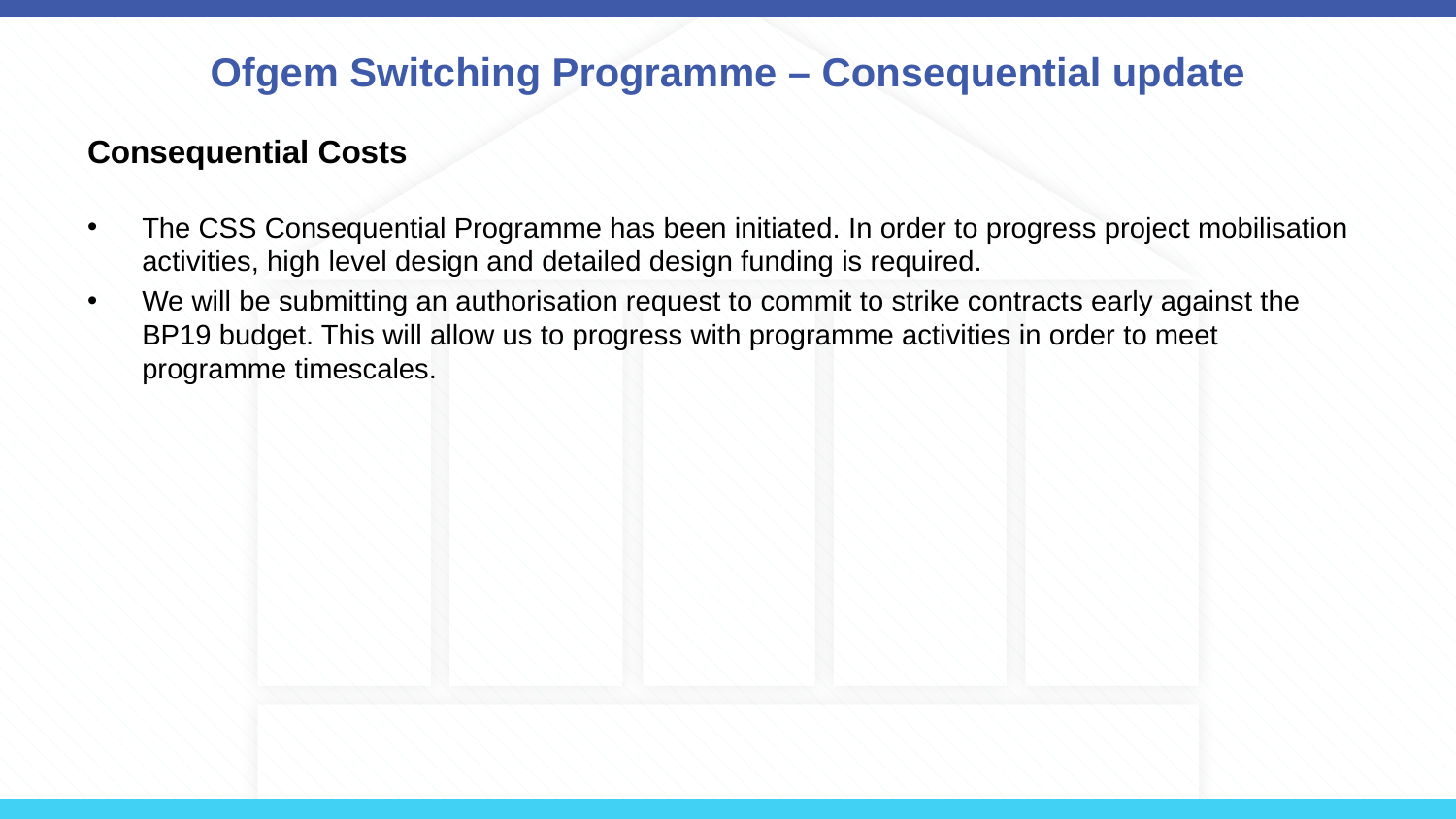

# Ofgem Switching Programme – Consequential update

Consequential Costs

The CSS Consequential Programme has been initiated. In order to progress project mobilisation activities, high level design and detailed design funding is required.
We will be submitting an authorisation request to commit to strike contracts early against the BP19 budget. This will allow us to progress with programme activities in order to meet programme timescales.